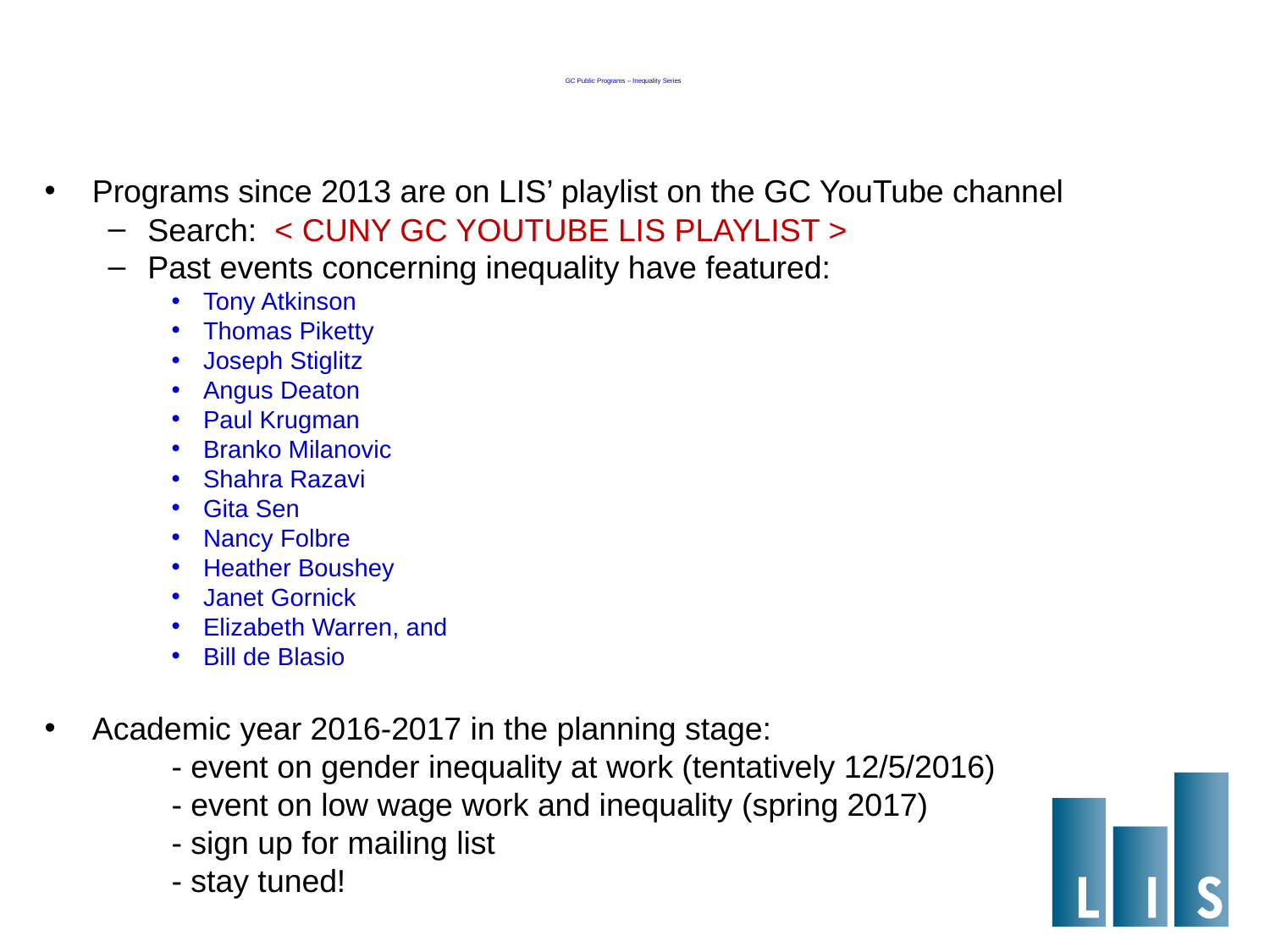

# GC Public Programs – Inequality Series

Programs since 2013 are on LIS’ playlist on the GC YouTube channel
Search:  < CUNY GC YOUTUBE LIS PLAYLIST >
Past events concerning inequality have featured:
Tony Atkinson
Thomas Piketty
Joseph Stiglitz
Angus Deaton
Paul Krugman
Branko Milanovic
Shahra Razavi
Gita Sen
Nancy Folbre
Heather Boushey
Janet Gornick
Elizabeth Warren, and
Bill de Blasio

Academic year 2016-2017 in the planning stage:
	- event on gender inequality at work (tentatively 12/5/2016)
	- event on low wage work and inequality (spring 2017)
	- sign up for mailing list
	- stay tuned!

http://www.gc.cuny.edu/liscenter